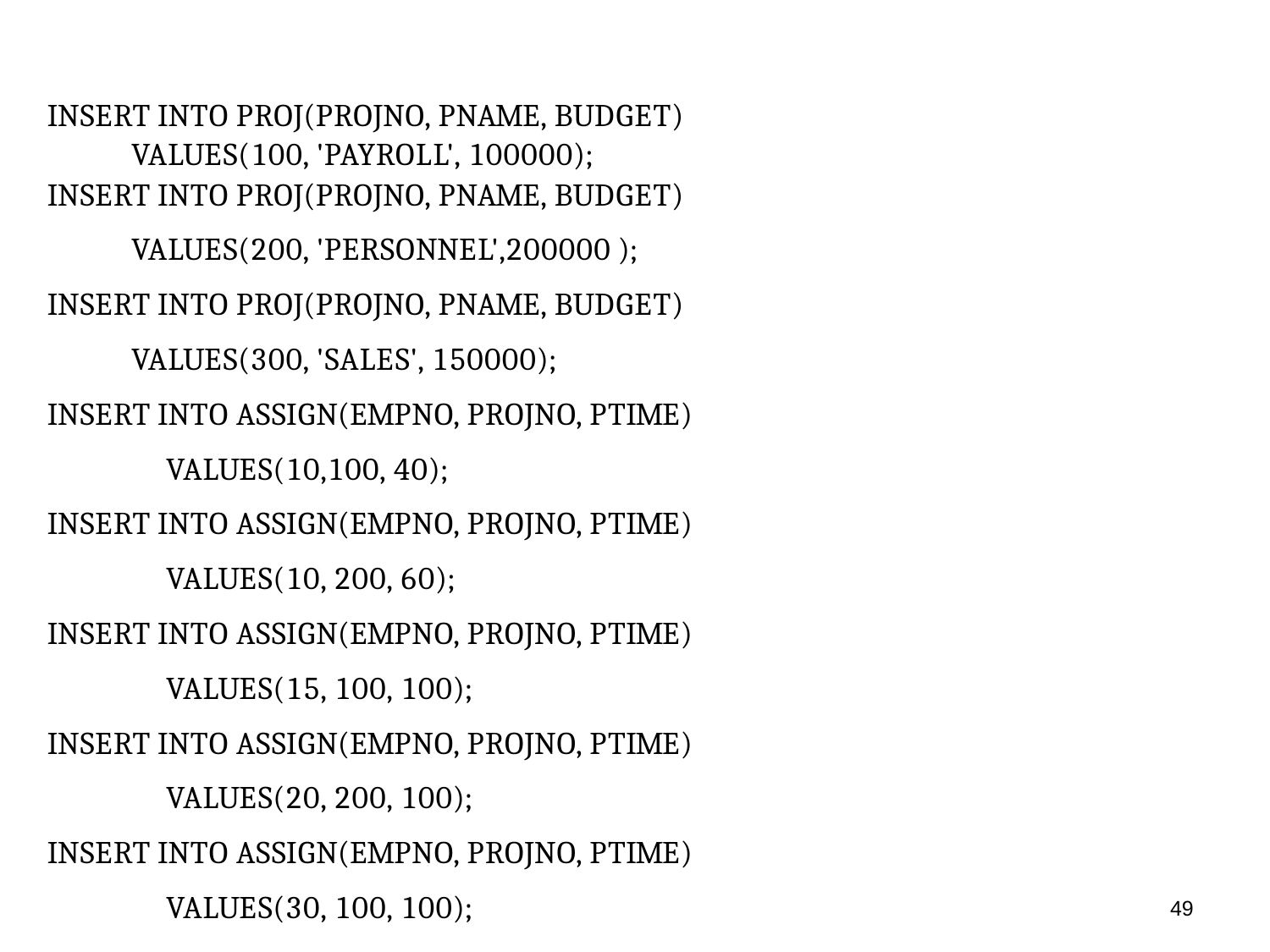

INSERT INTO PROJ(PROJNO, PNAME, BUDGET)
            VALUES(100, 'PAYROLL', 100000);
INSERT INTO PROJ(PROJNO, PNAME, BUDGET)
            VALUES(200, 'PERSONNEL',200000 );
INSERT INTO PROJ(PROJNO, PNAME, BUDGET)
            VALUES(300, 'SALES', 150000);
INSERT INTO ASSIGN(EMPNO, PROJNO, PTIME)
                 VALUES(10,100, 40);
INSERT INTO ASSIGN(EMPNO, PROJNO, PTIME)
                 VALUES(10, 200, 60);
INSERT INTO ASSIGN(EMPNO, PROJNO, PTIME)
                 VALUES(15, 100, 100);
INSERT INTO ASSIGN(EMPNO, PROJNO, PTIME)
                 VALUES(20, 200, 100);
INSERT INTO ASSIGN(EMPNO, PROJNO, PTIME)
                 VALUES(30, 100, 100);
49